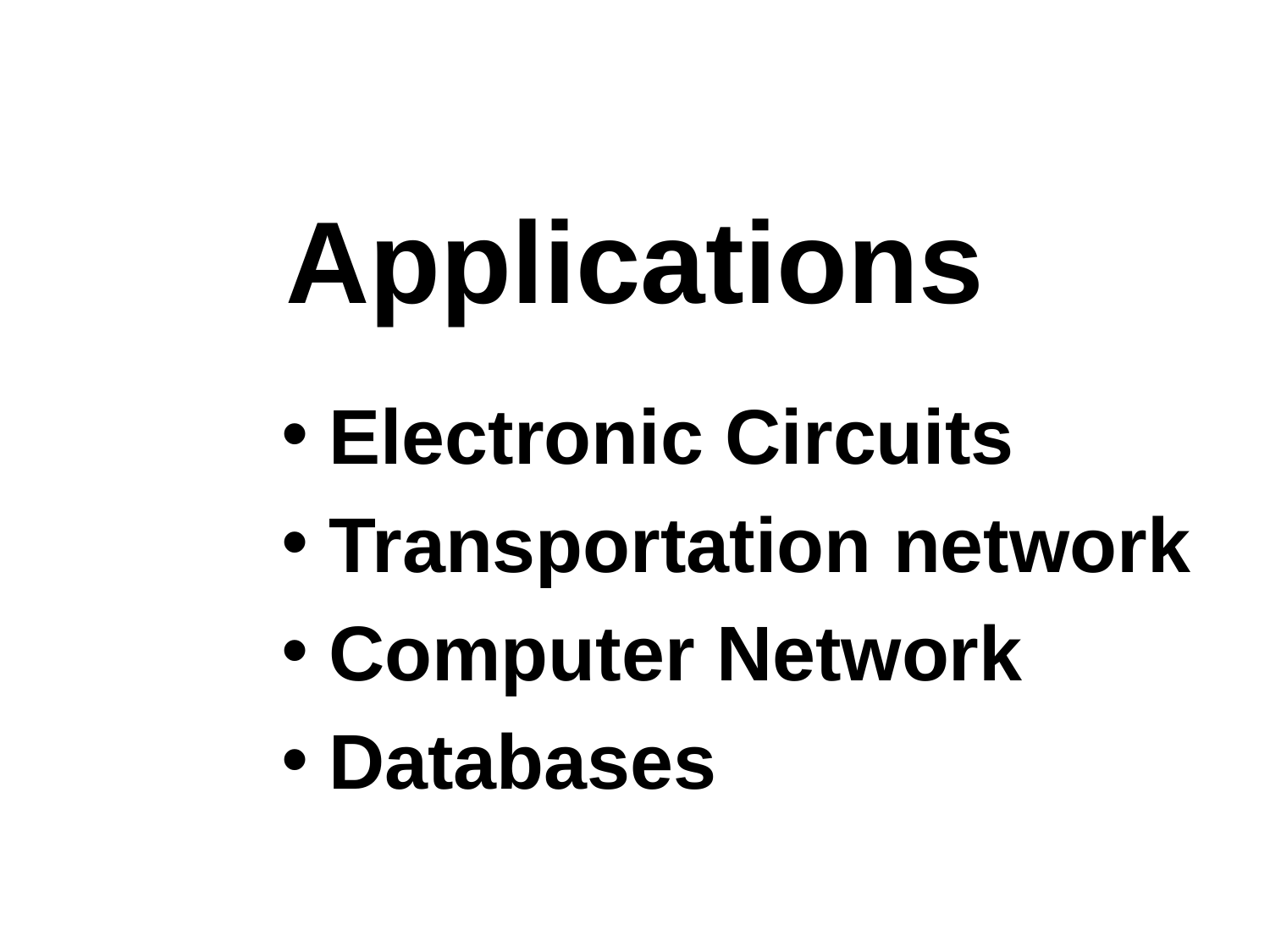

# Applications
Electronic Circuits
Transportation network
Computer Network
Databases